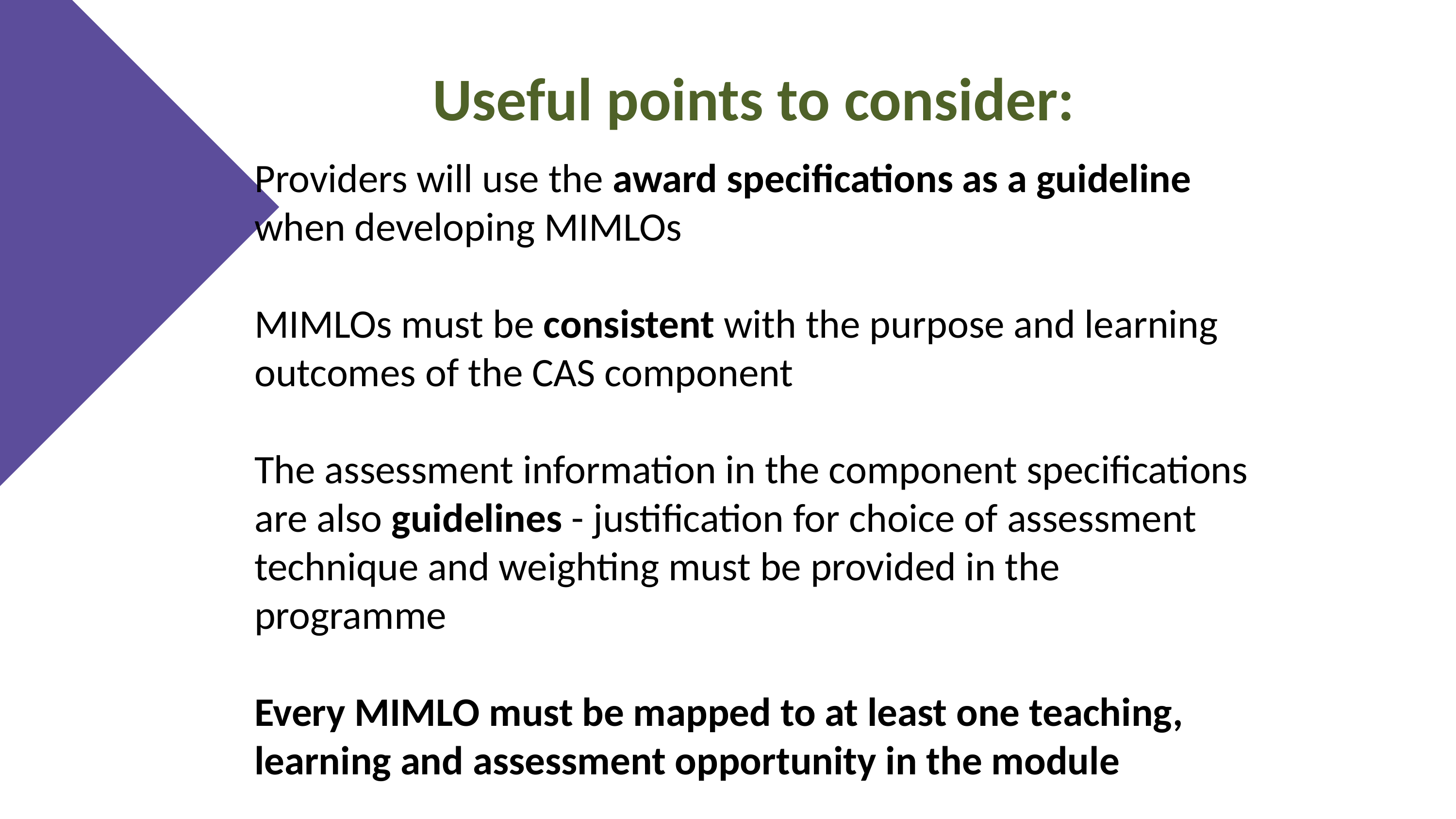

Useful points to consider:
Providers will use the award specifications as a guideline when developing MIMLOs

MIMLOs must be consistent with the purpose and learning outcomes of the CAS component

The assessment information in the component specifications are also guidelines - justification for choice of assessment technique and weighting must be provided in the programme

Every MIMLO must be mapped to at least one teaching, learning and assessment opportunity in the module